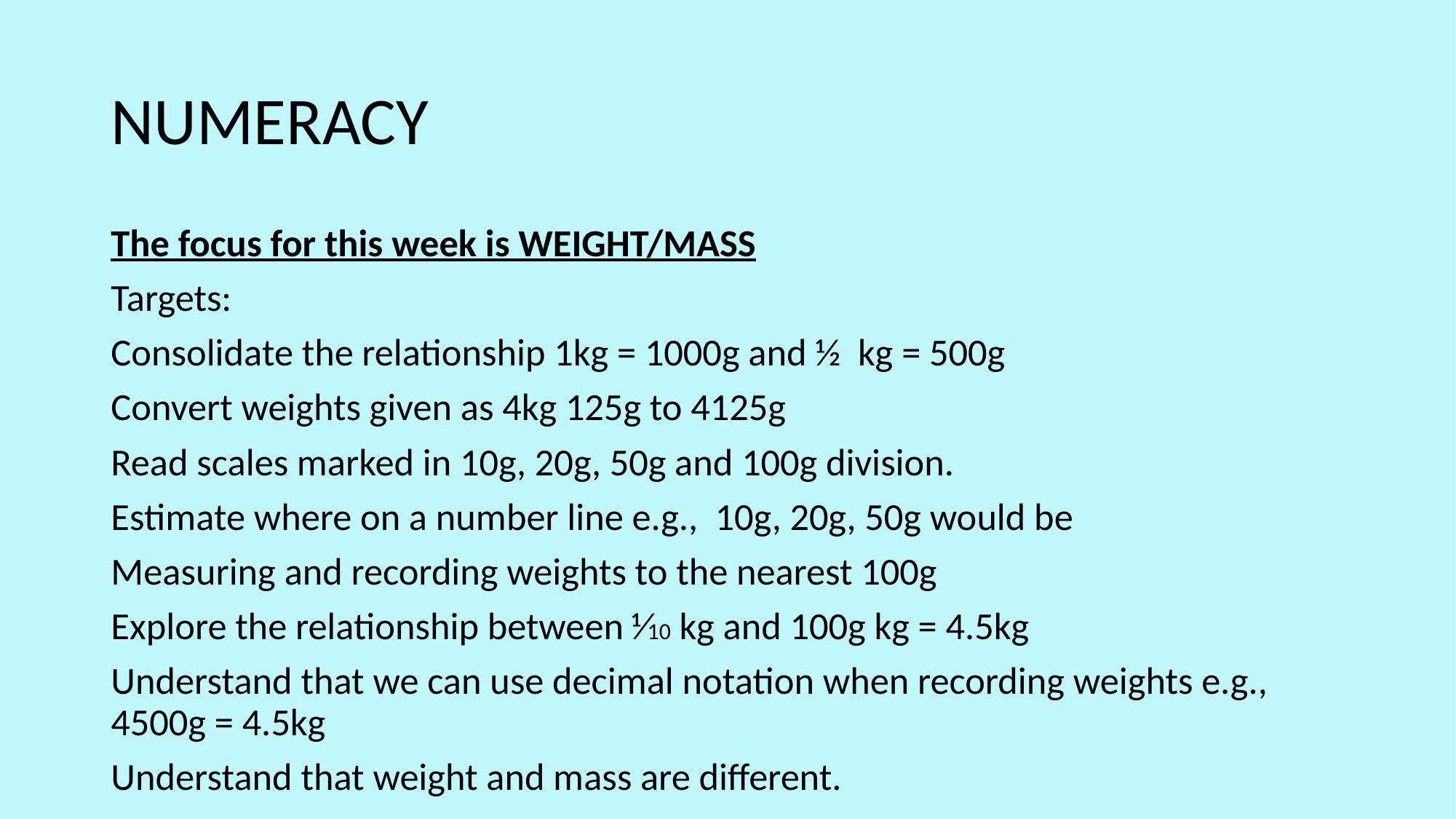

# NUMERACY
The focus for this week is WEIGHT/MASS
Targets:
Consolidate the relationship 1kg = 1000g and ½  kg = 500g
Convert weights given as 4kg 125g to 4125g
Read scales marked in 10g, 20g, 50g and 100g division.
Estimate where on a number line e.g.,  10g, 20g, 50g would be
Measuring and recording weights to the nearest 100g
Explore the relationship between ⅟10 kg and 100g kg = 4.5kg
Understand that we can use decimal notation when recording weights e.g., 4500g = 4.5kg
Understand that weight and mass are different.